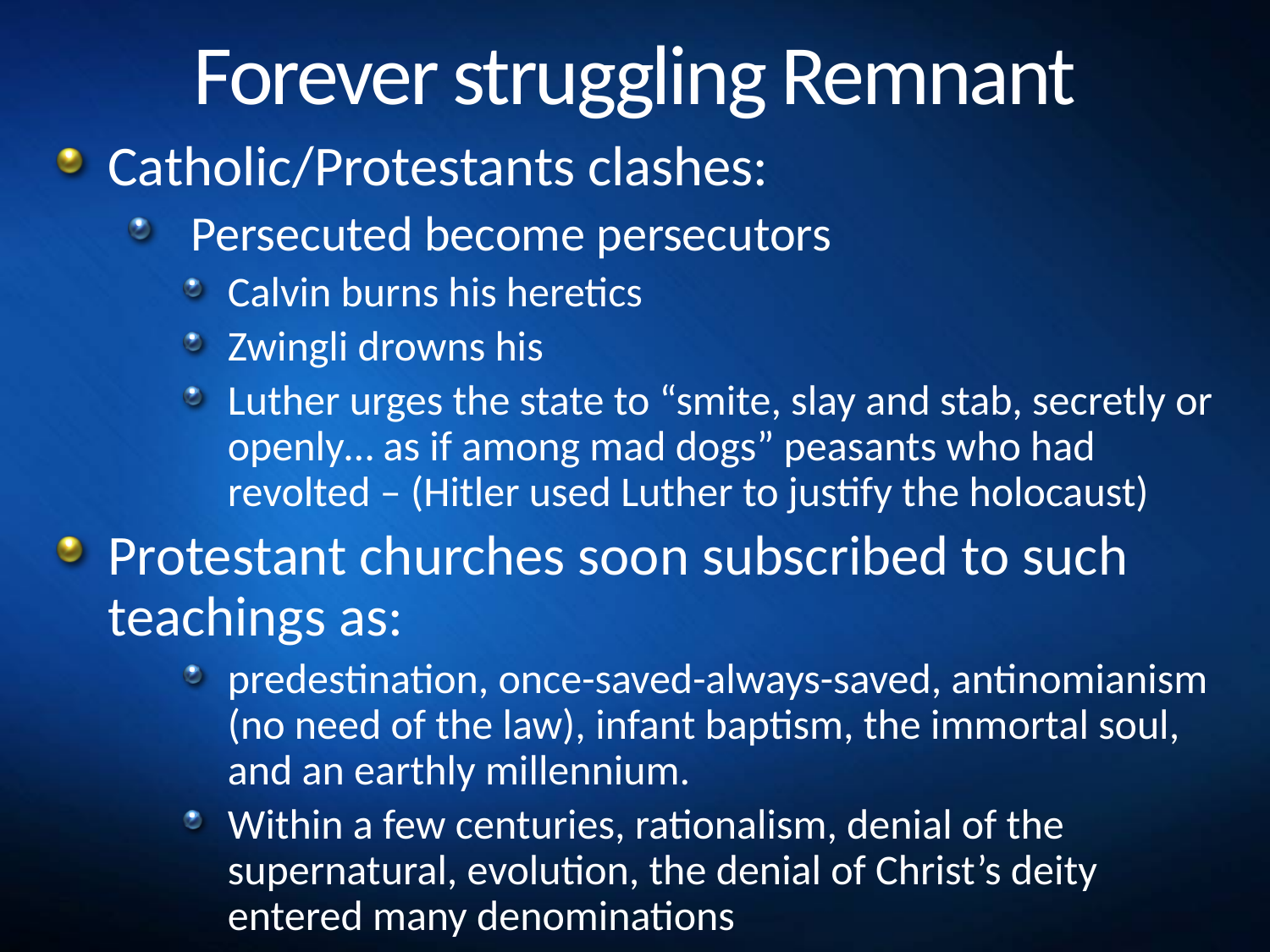

# Forever struggling Remnant
Catholic/Protestants clashes:
 Persecuted become persecutors
Calvin burns his heretics
Zwingli drowns his
Luther urges the state to “smite, slay and stab, secretly or openly… as if among mad dogs” peasants who had revolted – (Hitler used Luther to justify the holocaust)
Protestant churches soon subscribed to such teachings as:
predestination, once-saved-always-saved, antinomianism (no need of the law), infant baptism, the immortal soul, and an earthly millennium.
Within a few centuries, rationalism, denial of the supernatural, evolution, the denial of Christ’s deity entered many denominations